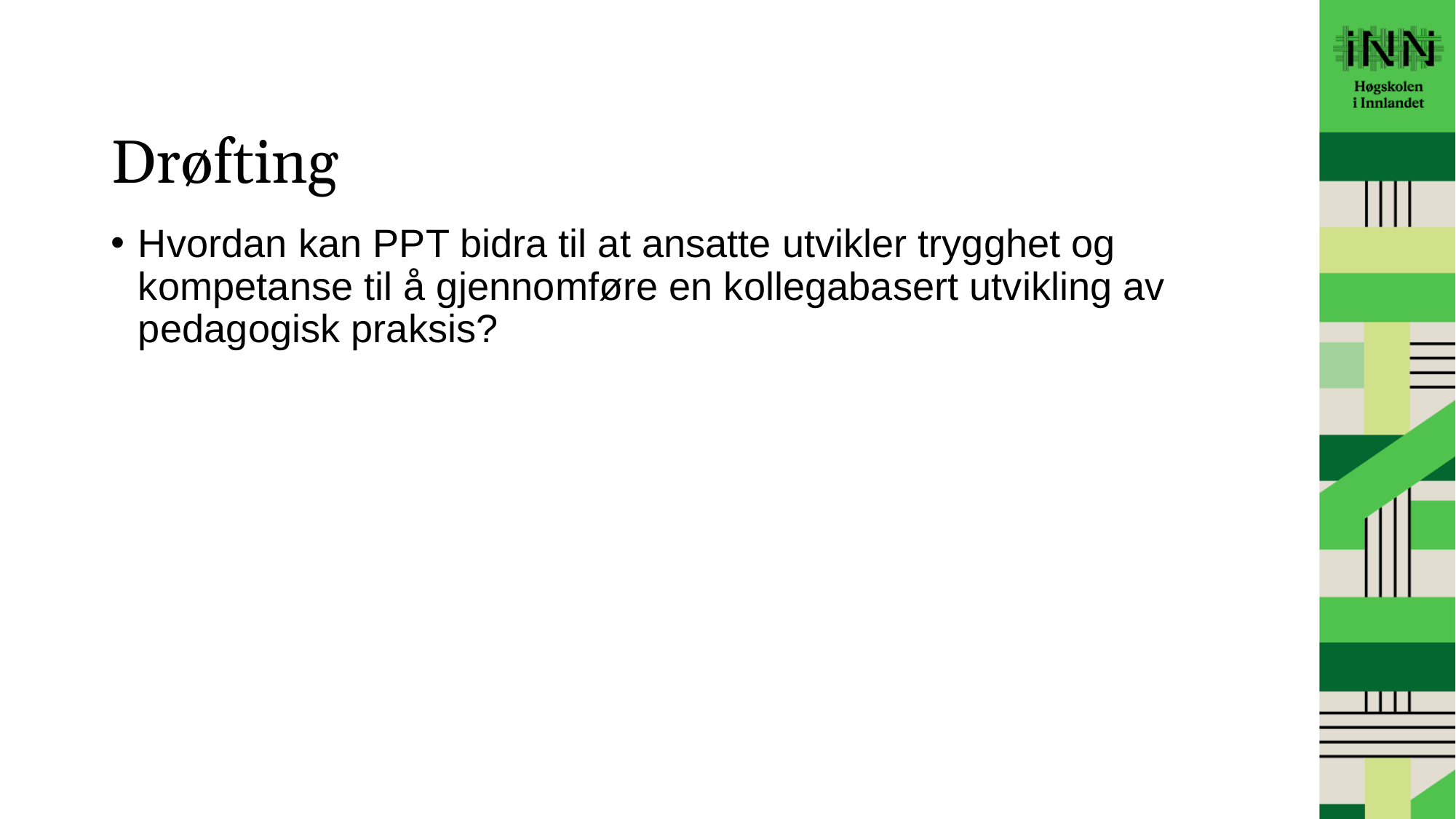

# Drøfting
Hvordan kan PPT bidra til at ansatte utvikler trygghet og kompetanse til å gjennomføre en kollegabasert utvikling av pedagogisk praksis?